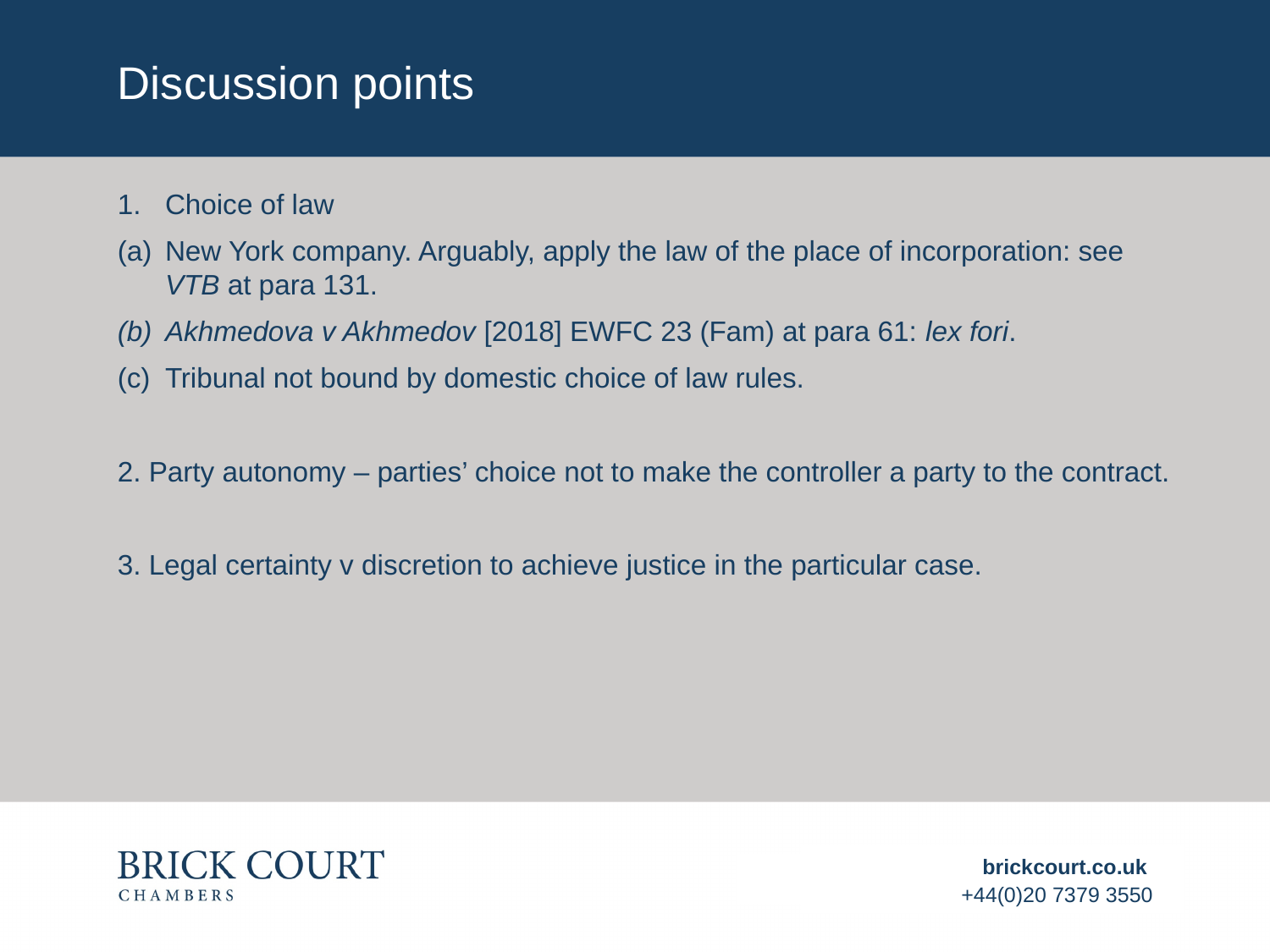

# Discussion points
Choice of law
New York company. Arguably, apply the law of the place of incorporation: see VTB at para 131.
Akhmedova v Akhmedov [2018] EWFC 23 (Fam) at para 61: lex fori.
Tribunal not bound by domestic choice of law rules.

2. Party autonomy – parties’ choice not to make the controller a party to the contract.

3. Legal certainty v discretion to achieve justice in the particular case.

brickcourt.co.uk
+44(0)20 7379 3550